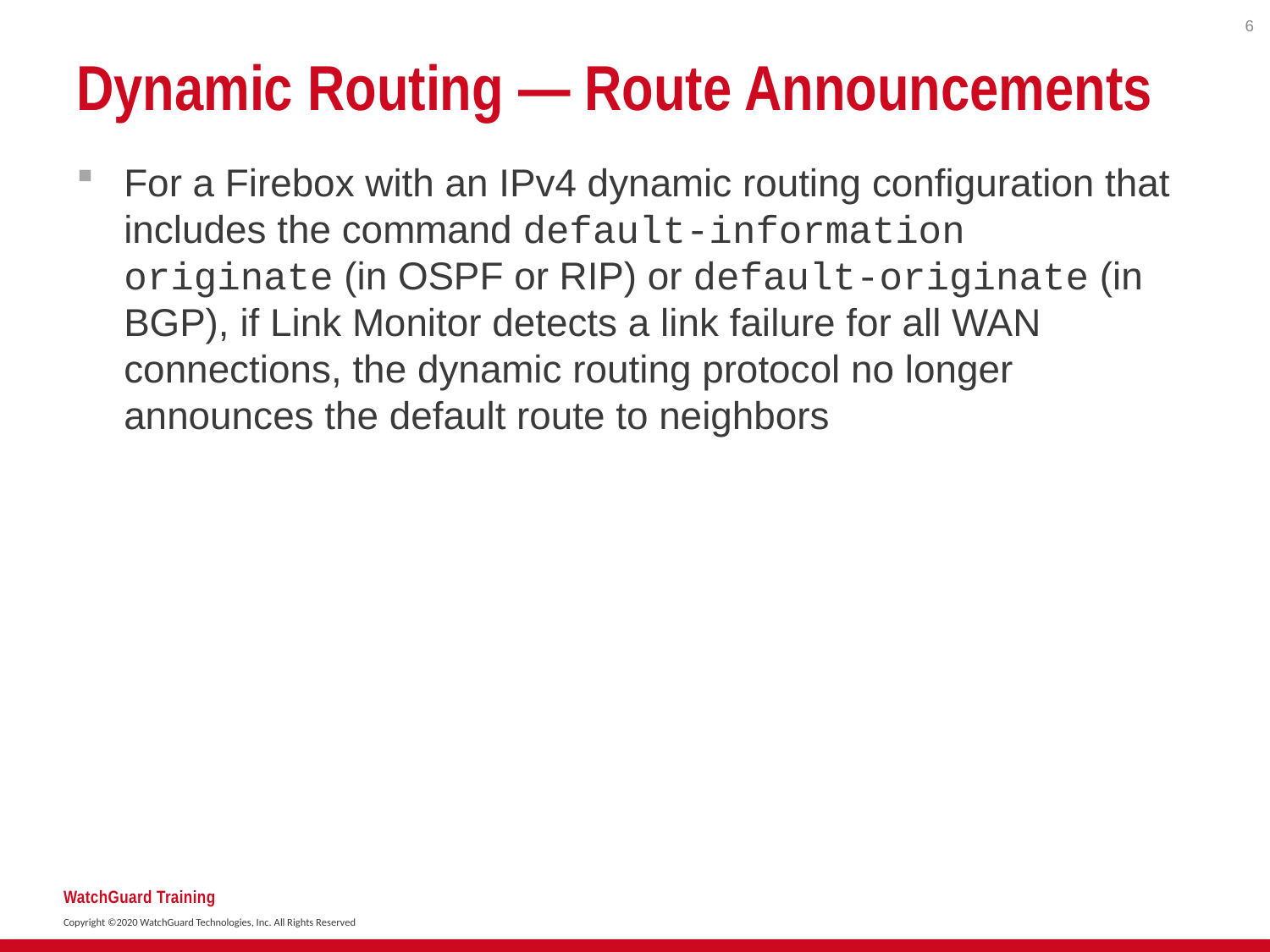

6
# Dynamic Routing — Route Announcements
For a Firebox with an IPv4 dynamic routing configuration that includes the command default-information originate (in OSPF or RIP) or default-originate (in BGP), if Link Monitor detects a link failure for all WAN connections, the dynamic routing protocol no longer announces the default route to neighbors